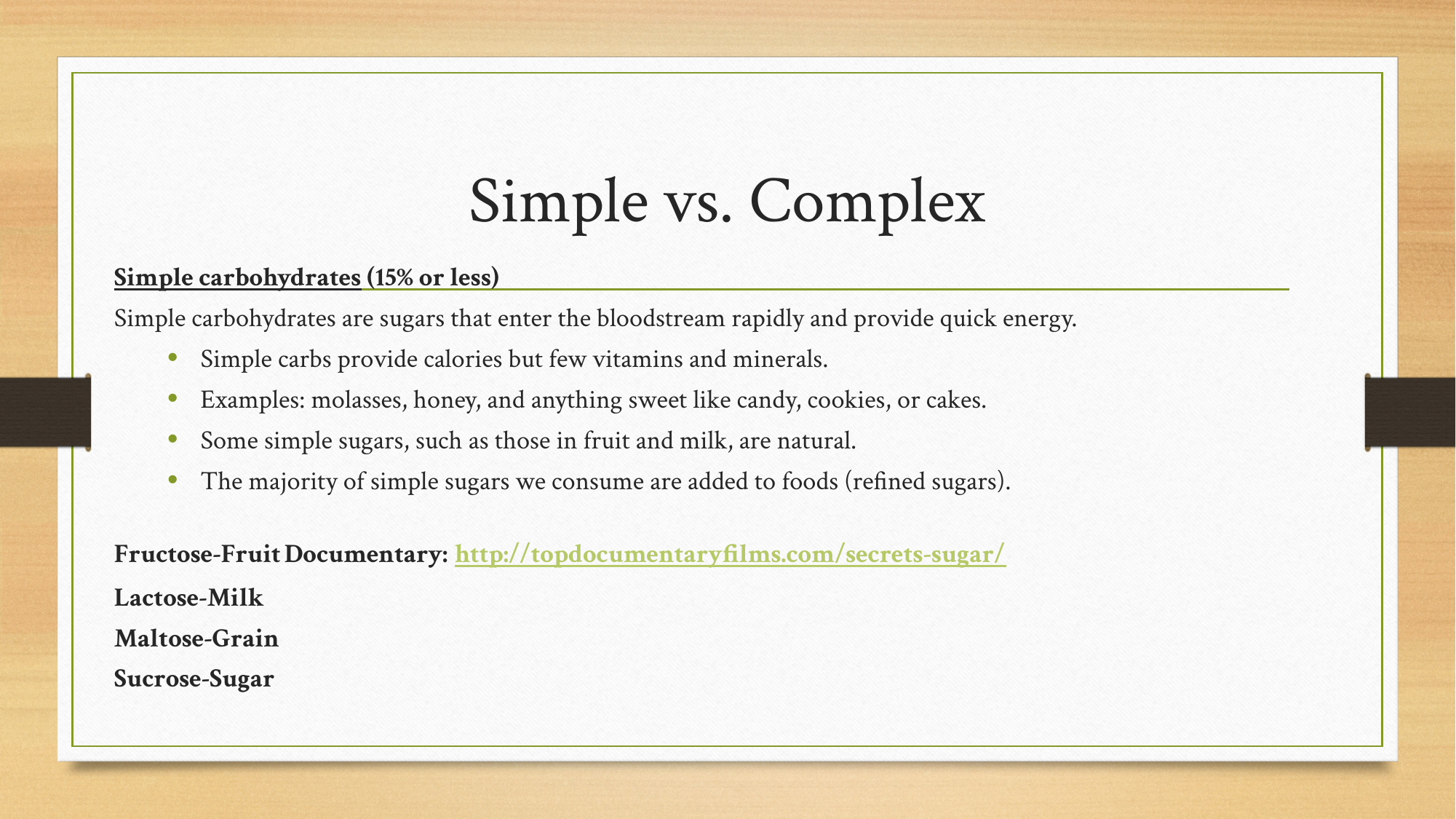

# Simple vs. Complex
Simple carbohydrates (15% or less)
Simple carbohydrates are sugars that enter the bloodstream rapidly and provide quick energy.
Simple carbs provide calories but few vitamins and minerals.
Examples: molasses, honey, and anything sweet like candy, cookies, or cakes.
Some simple sugars, such as those in fruit and milk, are natural.
The majority of simple sugars we consume are added to foods (refined sugars).
Fructose-Fruit				Documentary:	http://topdocumentaryfilms.com/secrets-sugar/
Lactose-Milk
Maltose-Grain
Sucrose-Sugar